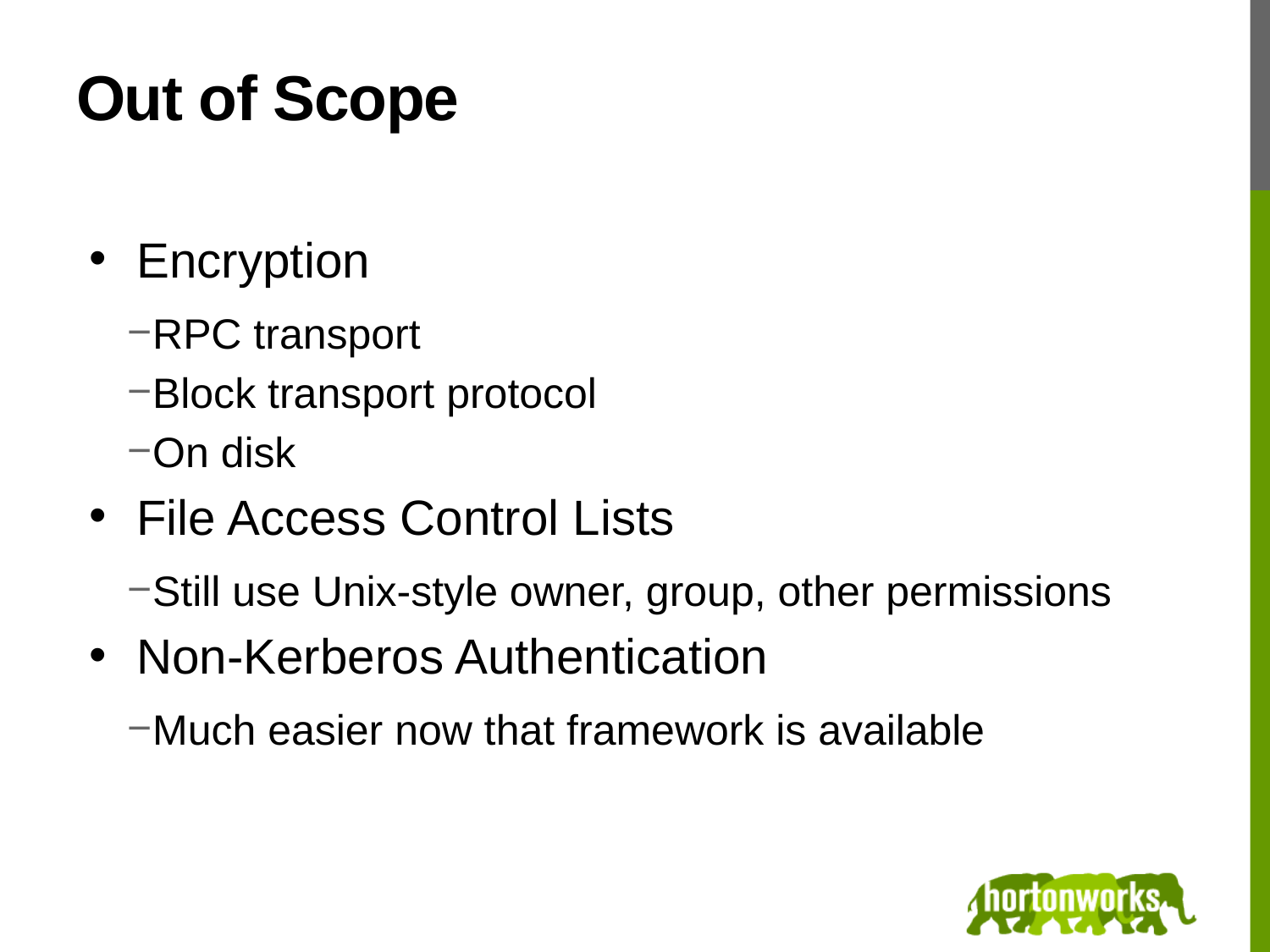

# Out of Scope
Encryption
RPC transport
Block transport protocol
On disk
File Access Control Lists
Still use Unix-style owner, group, other permissions
Non-Kerberos Authentication
Much easier now that framework is available